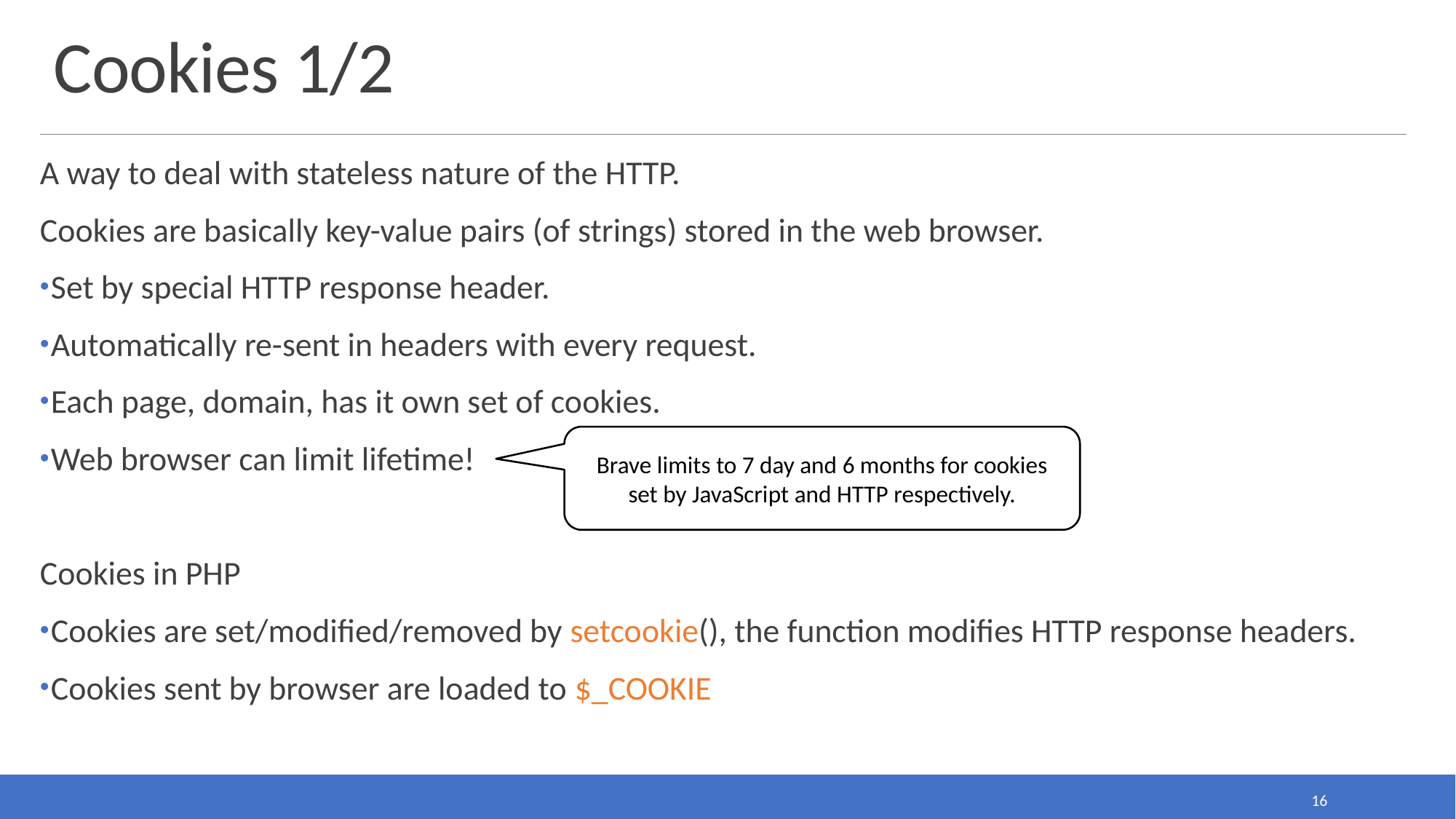

# Cookies 1/2
A way to deal with stateless nature of the HTTP.
Cookies are basically key-value pairs (of strings) stored in the web browser.
Set by special HTTP response header.
Automatically re-sent in headers with every request.
Each page, domain, has it own set of cookies.
Web browser can limit lifetime!

Cookies in PHP
Cookies are set/modified/removed by setcookie(), the function modifies HTTP response headers.
Cookies sent by browser are loaded to $_COOKIE
Brave limits to 7 day and 6 months for cookies set by JavaScript and HTTP respectively.
16